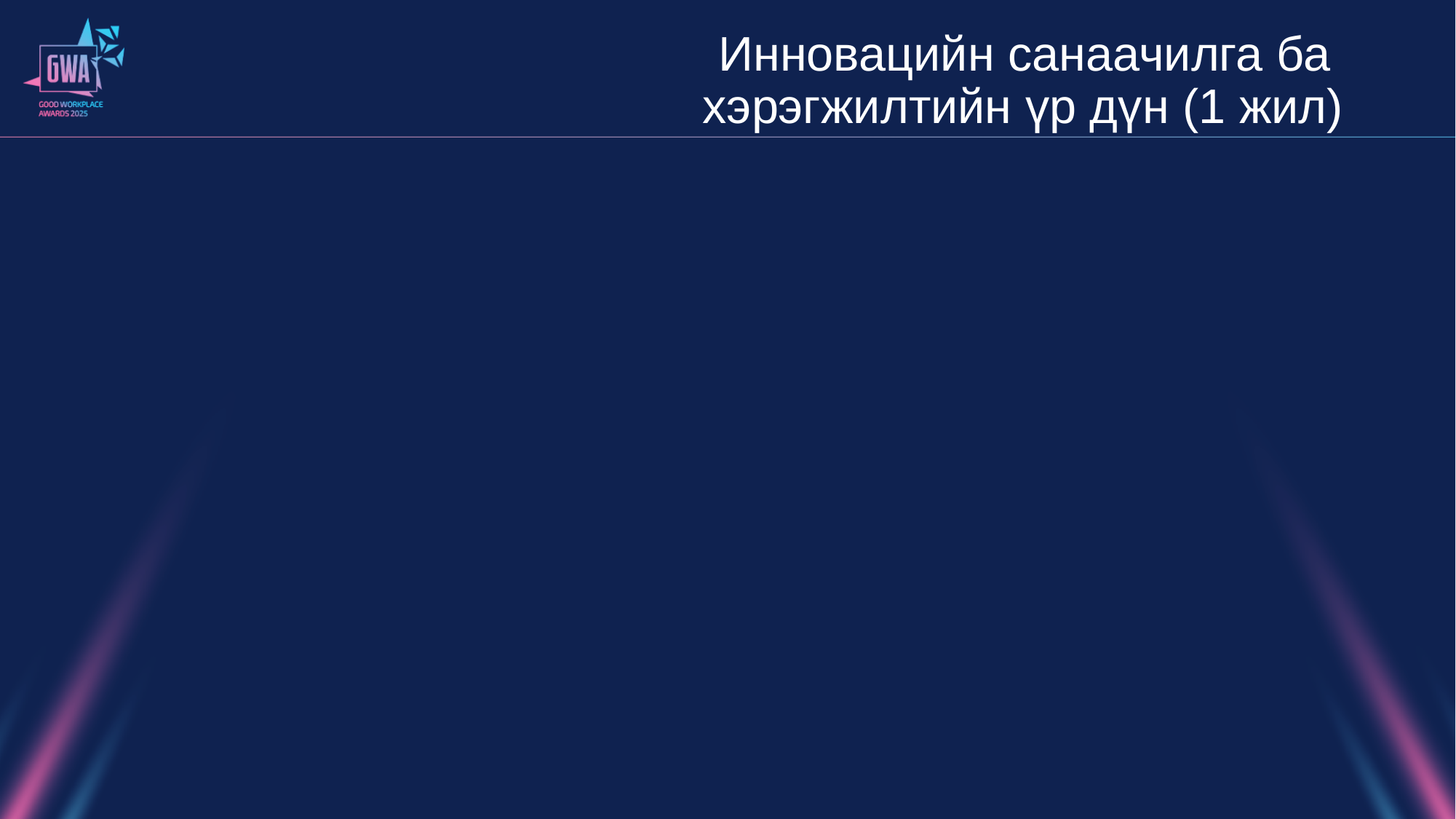

# Инновацийн санаачилга ба хэрэгжилтийн үр дүн (1 жил)